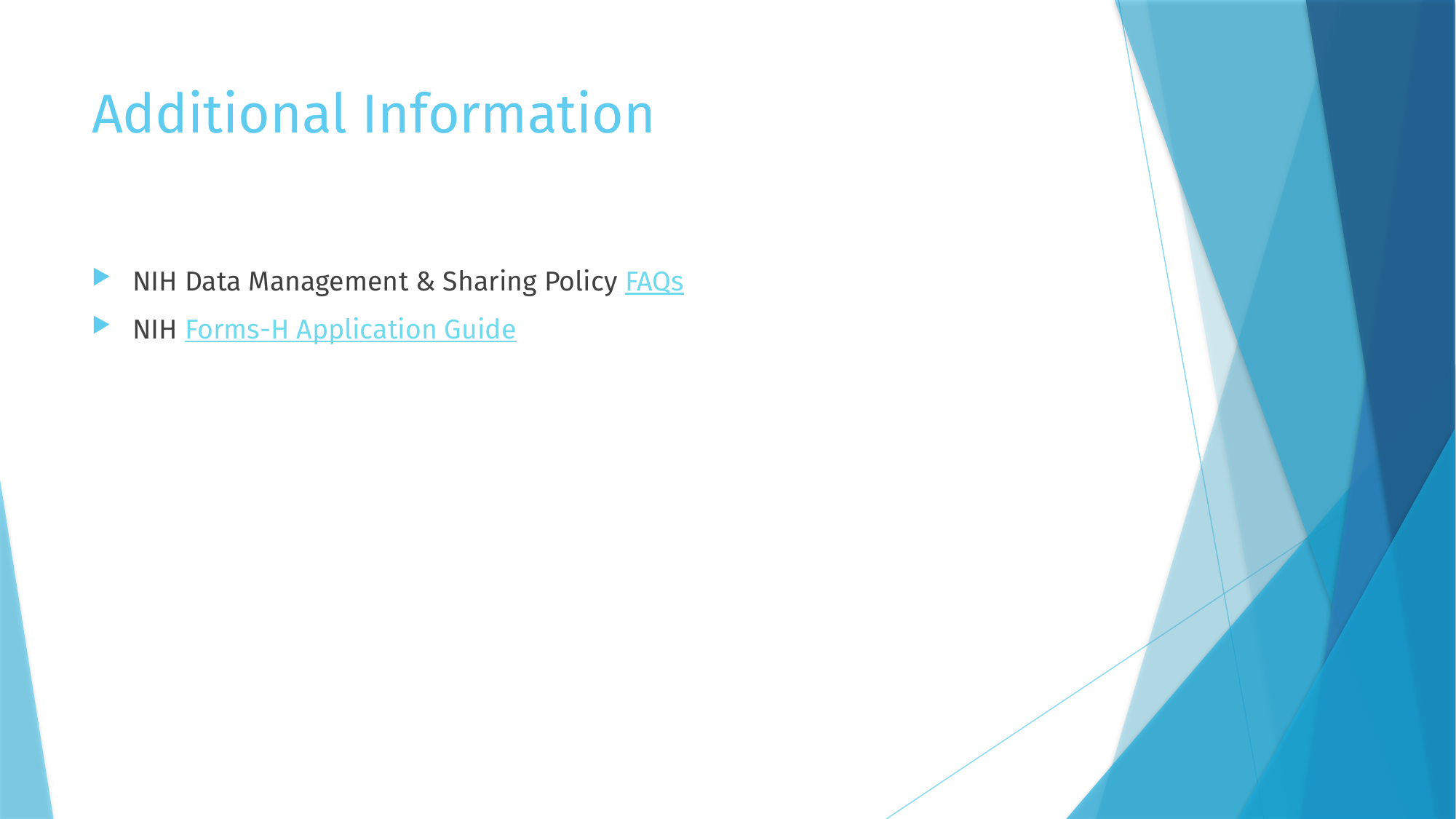

# Additional Information
NIH Data Management & Sharing Policy FAQs
NIH Forms-H Application Guide